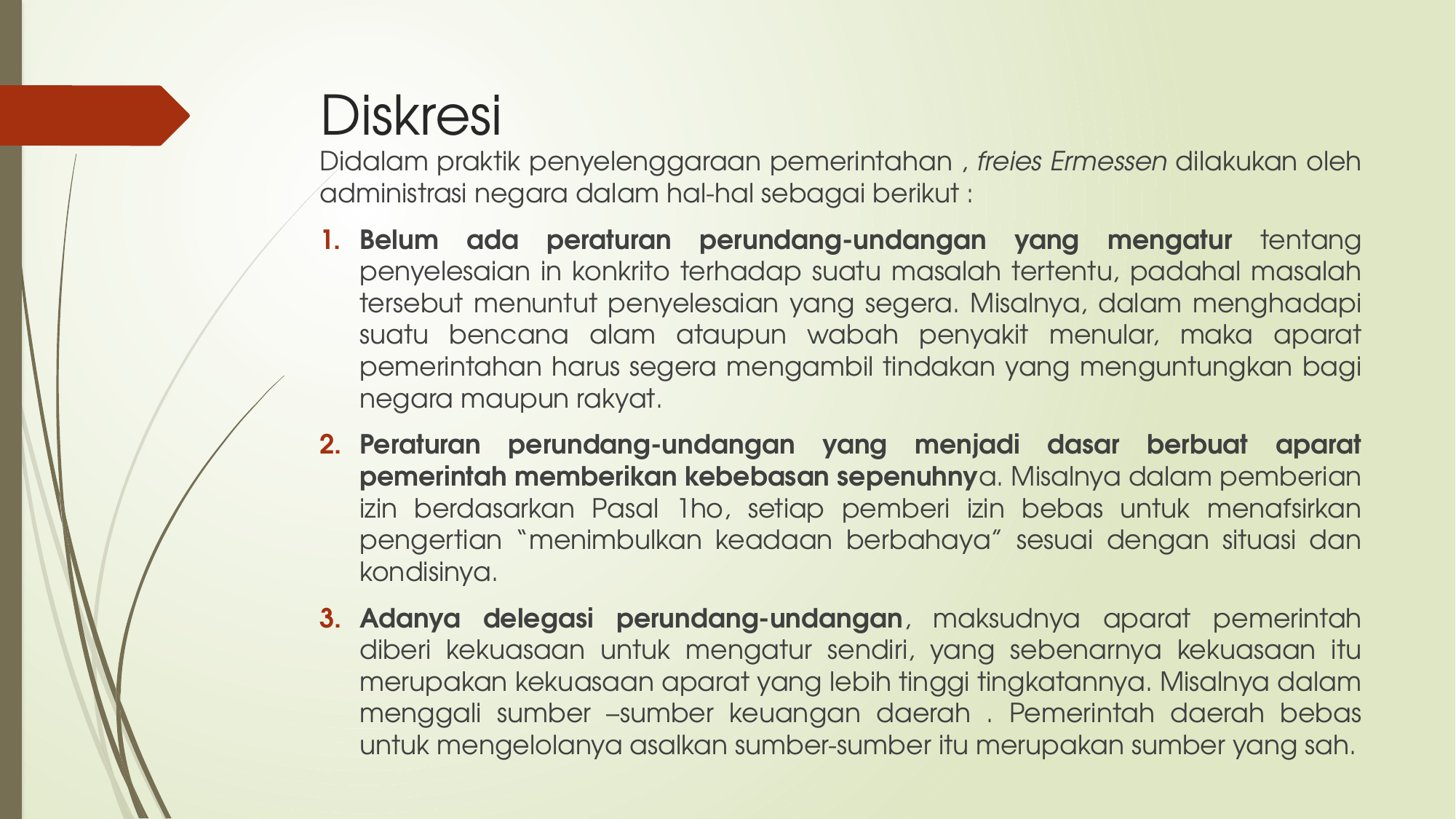

# Diskresi
Didalam praktik penyelenggaraan pemerintahan , freies Ermessen dilakukan oleh administrasi negara dalam hal-hal sebagai berikut :
Belum ada peraturan perundang-undangan yang mengatur tentang penyelesaian in konkrito terhadap suatu masalah tertentu, padahal masalah tersebut menuntut penyelesaian yang segera. Misalnya, dalam menghadapi suatu bencana alam ataupun wabah penyakit menular, maka aparat pemerintahan harus segera mengambil tindakan yang menguntungkan bagi negara maupun rakyat.
Peraturan perundang-undangan yang menjadi dasar berbuat aparat pemerintah memberikan kebebasan sepenuhnya. Misalnya dalam pemberian izin berdasarkan Pasal 1ho, setiap pemberi izin bebas untuk menafsirkan pengertian “menimbulkan keadaan berbahaya” sesuai dengan situasi dan kondisinya.
Adanya delegasi perundang-undangan, maksudnya aparat pemerintah diberi kekuasaan untuk mengatur sendiri, yang sebenarnya kekuasaan itu merupakan kekuasaan aparat yang lebih tinggi tingkatannya. Misalnya dalam menggali sumber –sumber keuangan daerah . Pemerintah daerah bebas untuk mengelolanya asalkan sumber-sumber itu merupakan sumber yang sah.